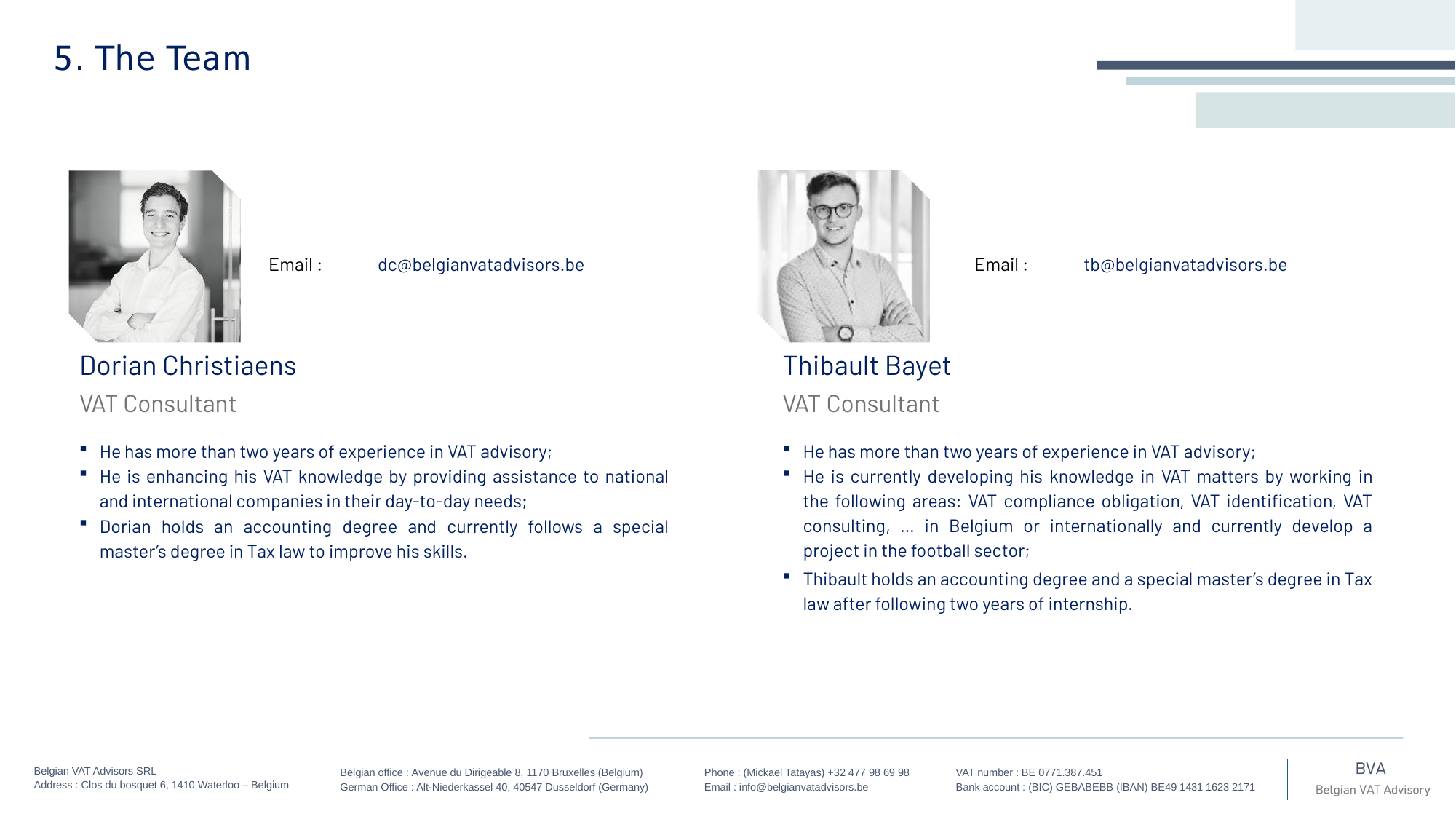

5. The Team

Email : 	dc@belgianvatadvisors.be
Dorian Christiaens
VAT Consultant
He has more than two years of experience in VAT advisory;
He is enhancing his VAT knowledge by providing assistance to national and international companies in their day-to-day needs;
Dorian holds an accounting degree and currently follows a special master’s degree in Tax law to improve his skills.
Email : 	tb@belgianvatadvisors.be
Thibault Bayet
VAT Consultant
He has more than two years of experience in VAT advisory;
He is currently developing his knowledge in VAT matters by working in the following areas: VAT compliance obligation, VAT identification, VAT consulting, … in Belgium or internationally and currently develop a project in the football sector;
Thibault holds an accounting degree and a special master’s degree in Tax law after following two years of internship.